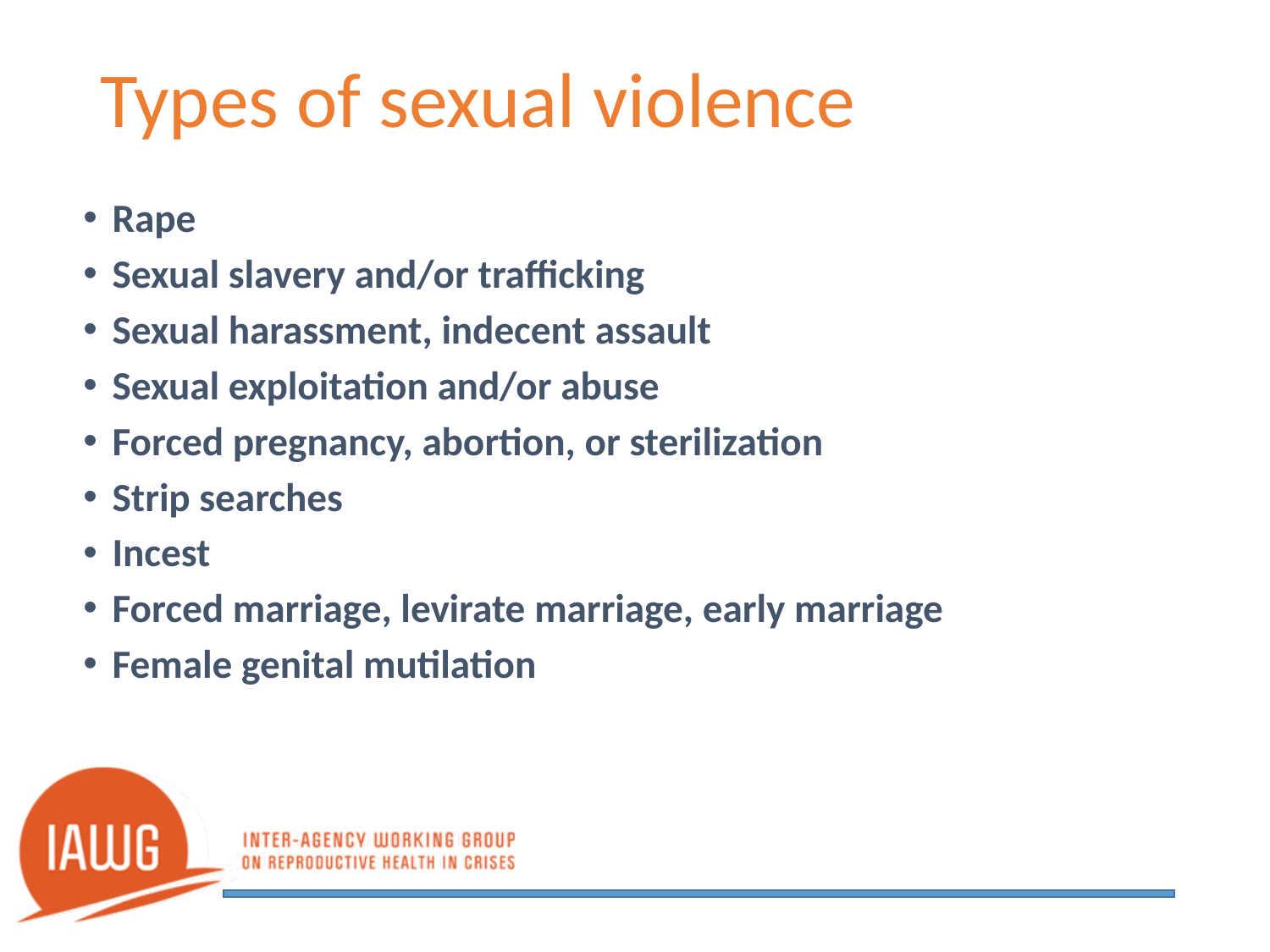

# Types of sexual violence
Rape
Sexual slavery and/or trafficking
Sexual harassment, indecent assault
Sexual exploitation and/or abuse
Forced pregnancy, abortion, or sterilization
Strip searches
Incest
Forced marriage, levirate marriage, early marriage
Female genital mutilation